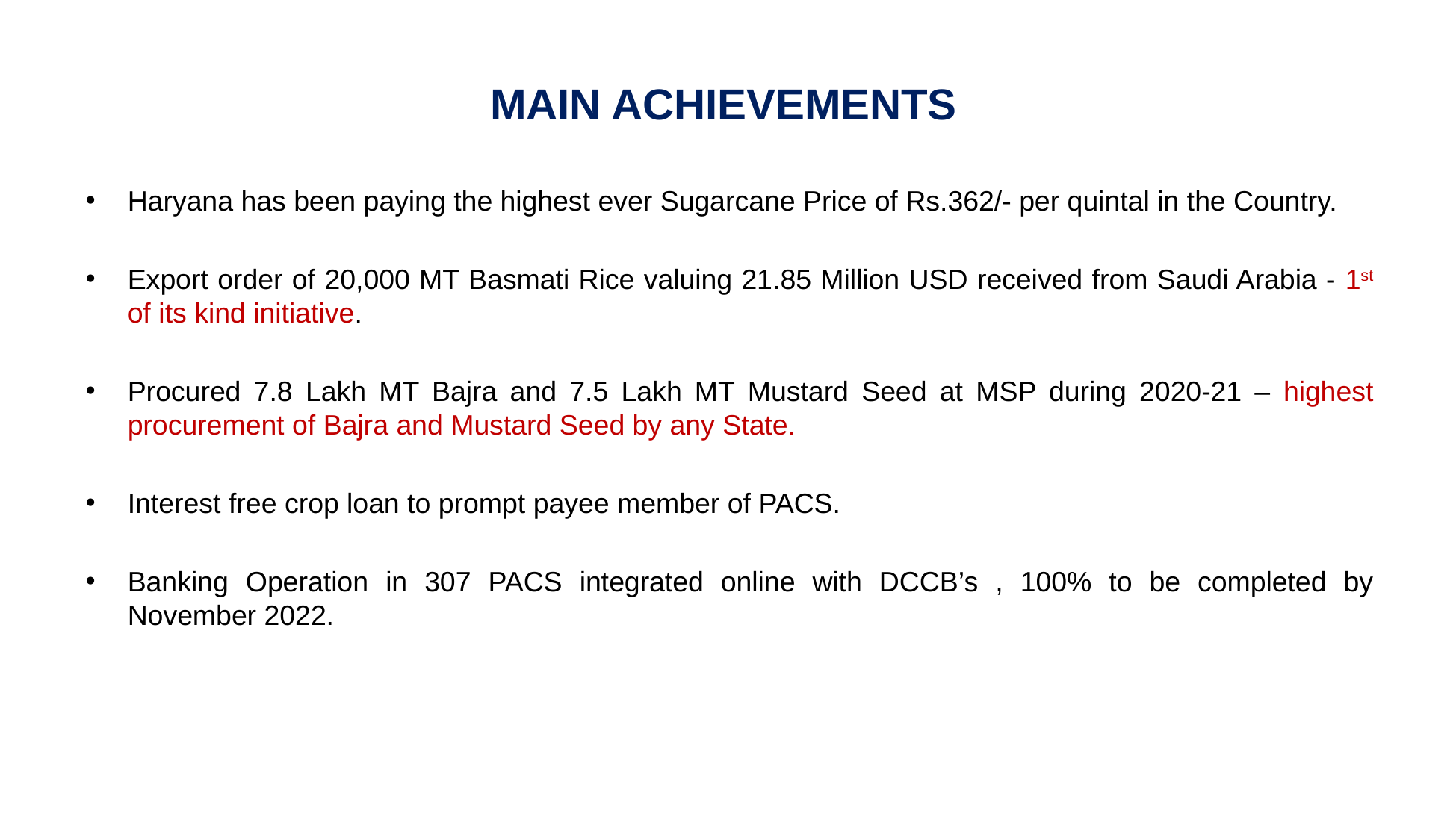

# MAIN ACHIEVEMENTS
Haryana has been paying the highest ever Sugarcane Price of Rs.362/- per quintal in the Country.

Export order of 20,000 MT Basmati Rice valuing 21.85 Million USD received from Saudi Arabia - 1st of its kind initiative.

Procured 7.8 Lakh MT Bajra and 7.5 Lakh MT Mustard Seed at MSP during 2020-21 – highest procurement of Bajra and Mustard Seed by any State.

Interest free crop loan to prompt payee member of PACS.

Banking Operation in 307 PACS integrated online with DCCB’s , 100% to be completed by November 2022.